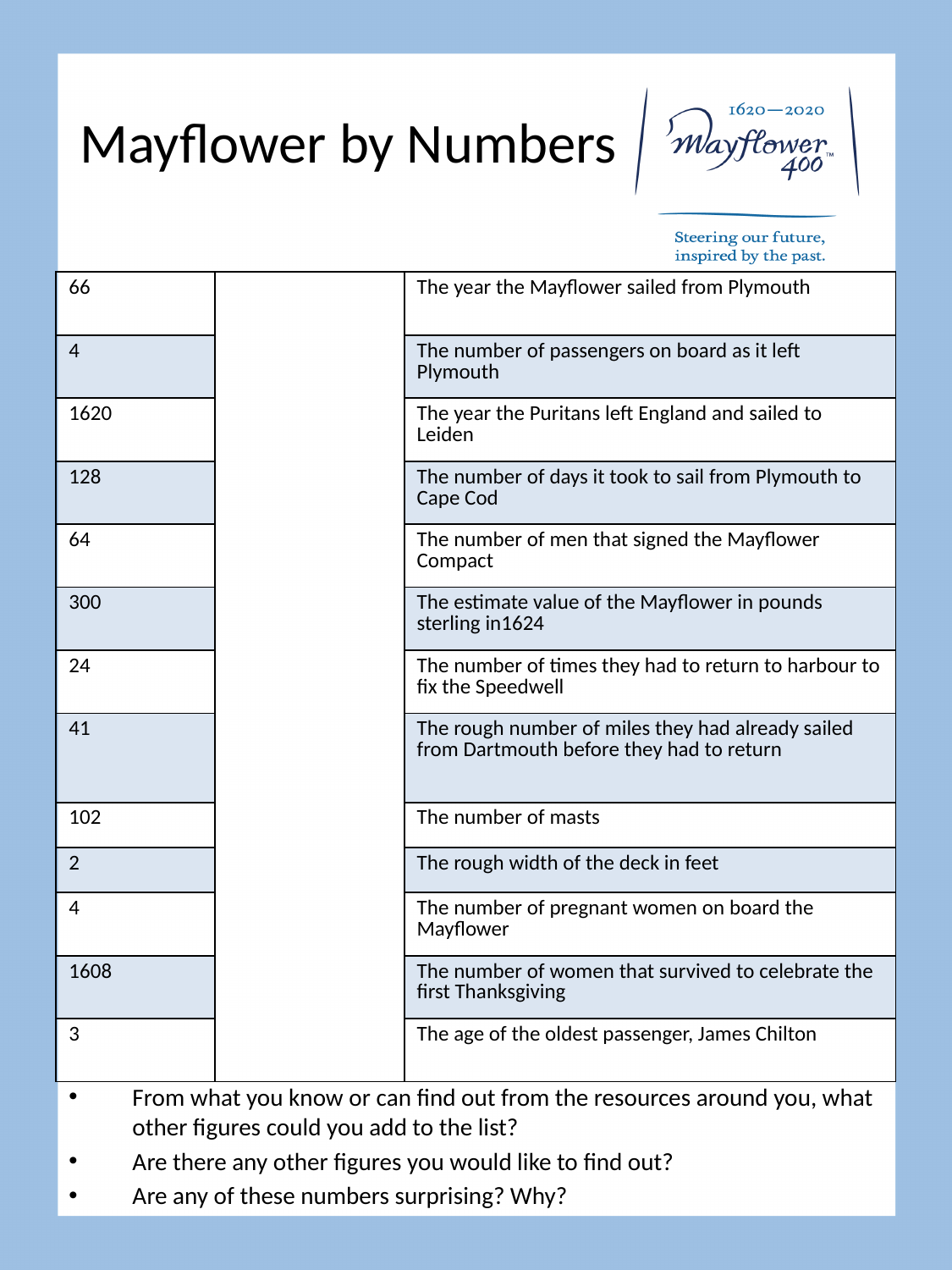

# Mayflower by Numbers
| 66 |  | The year the Mayflower sailed from Plymouth |
| --- | --- | --- |
| 4 |  | The number of passengers on board as it left Plymouth |
| 1620 |  | The year the Puritans left England and sailed to Leiden |
| 128 |  | The number of days it took to sail from Plymouth to Cape Cod |
| 64 |  | The number of men that signed the Mayflower Compact |
| 300 |  | The estimate value of the Mayflower in pounds sterling in1624 |
| 24 |  | The number of times they had to return to harbour to fix the Speedwell |
| 41 |  | The rough number of miles they had already sailed from Dartmouth before they had to return |
| 102 |  | The number of masts |
| 2 |  | The rough width of the deck in feet |
| 4 |  | The number of pregnant women on board the Mayflower |
| 1608 |  | The number of women that survived to celebrate the first Thanksgiving |
| 3 |  | The age of the oldest passenger, James Chilton |
From what you know or can find out from the resources around you, what other figures could you add to the list?
Are there any other figures you would like to find out?
Are any of these numbers surprising? Why?